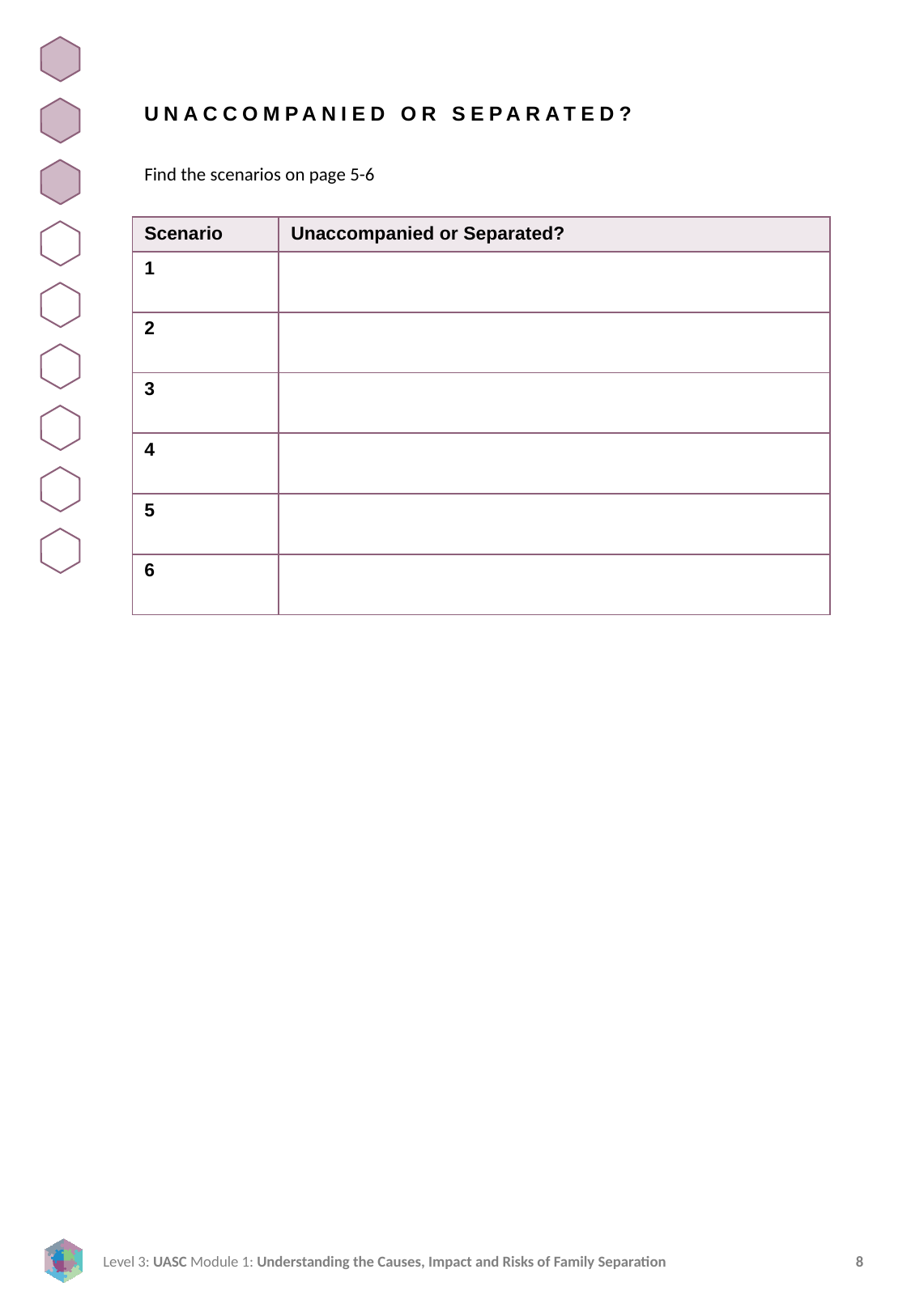

UNACCOMPANIED OR SEPARATED?

Find the scenarios on page 5-6

| Scenario | Unaccompanied or Separated? |
| --- | --- |
| 1 |  |
| 2 |  |
| 3 |  |
| 4 |  |
| 5 |  |
| 6 |  |